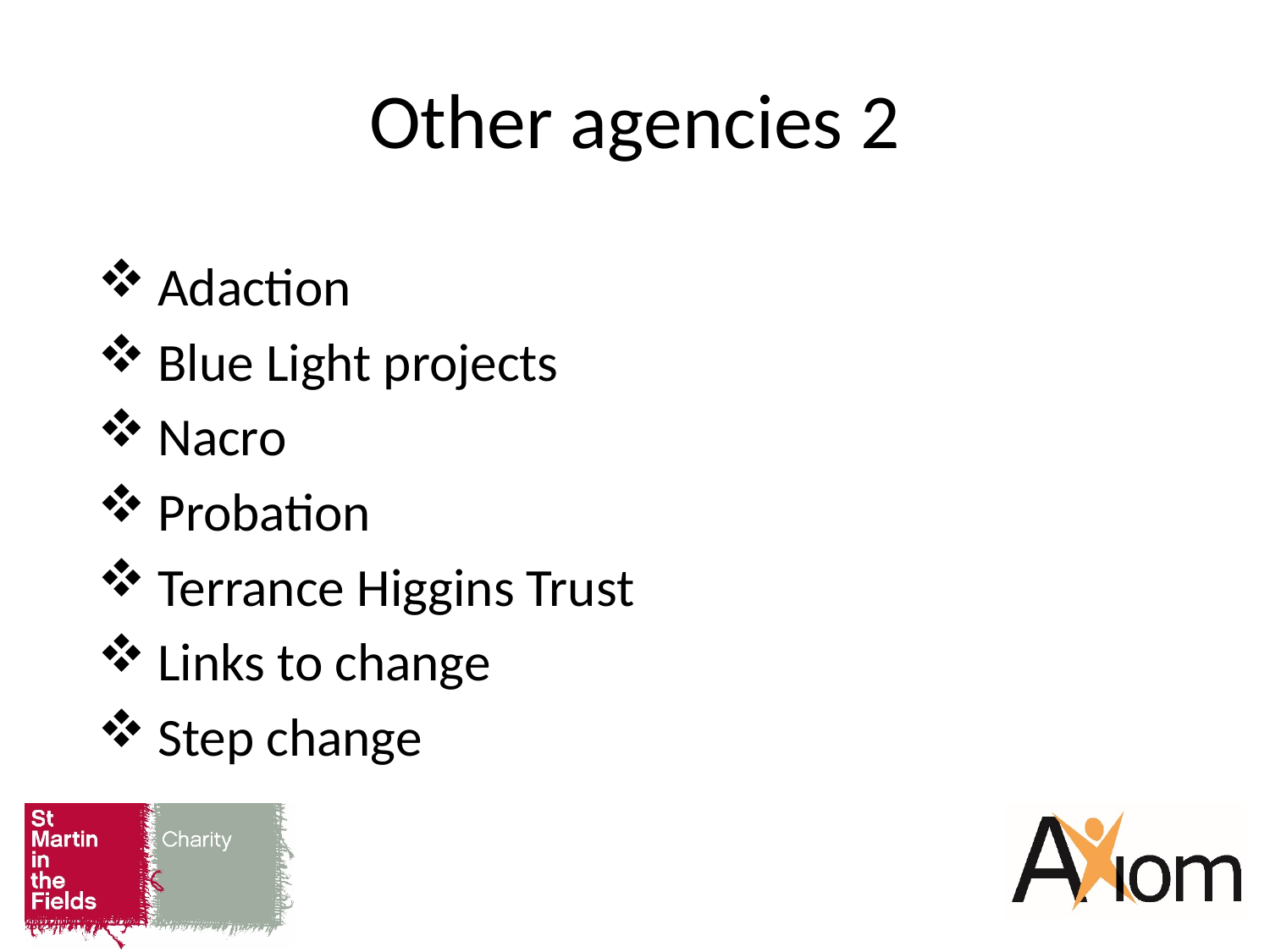

# Other agencies 2
Adaction
Blue Light projects
Nacro
Probation
Terrance Higgins Trust
Links to change
Step change